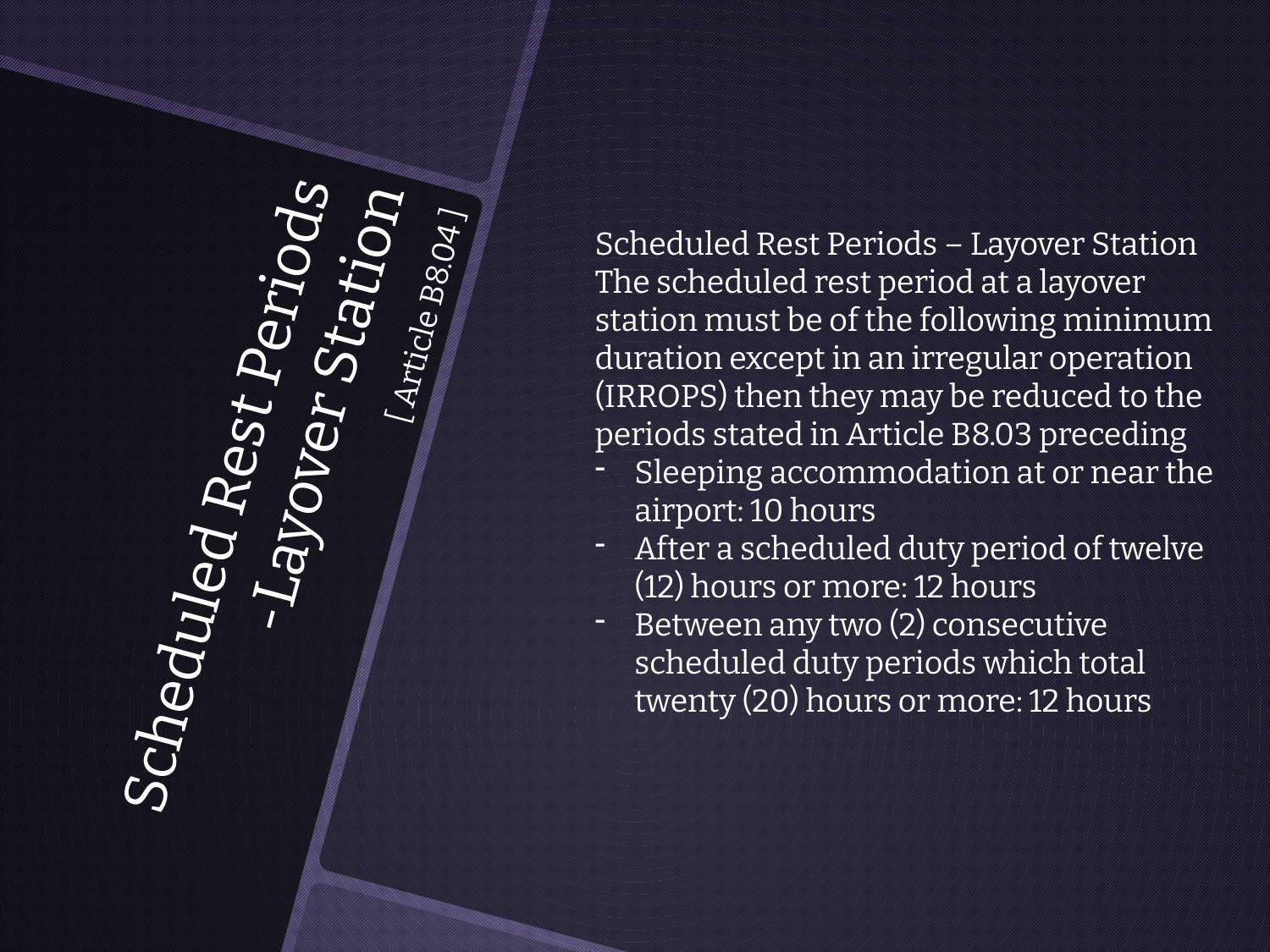

Scheduled Rest Periods – Layover Station
The scheduled rest period at a layover station must be of the following minimum duration except in an irregular operation (IRROPS) then they may be reduced to the periods stated in Article B8.03 preceding
Sleeping accommodation at or near the airport: 10 hours
After a scheduled duty period of twelve (12) hours or more: 12 hours
Between any two (2) consecutive scheduled duty periods which total twenty (20) hours or more: 12 hours

[ Article B8.04 ]
# Scheduled Rest Periods -Layover Station